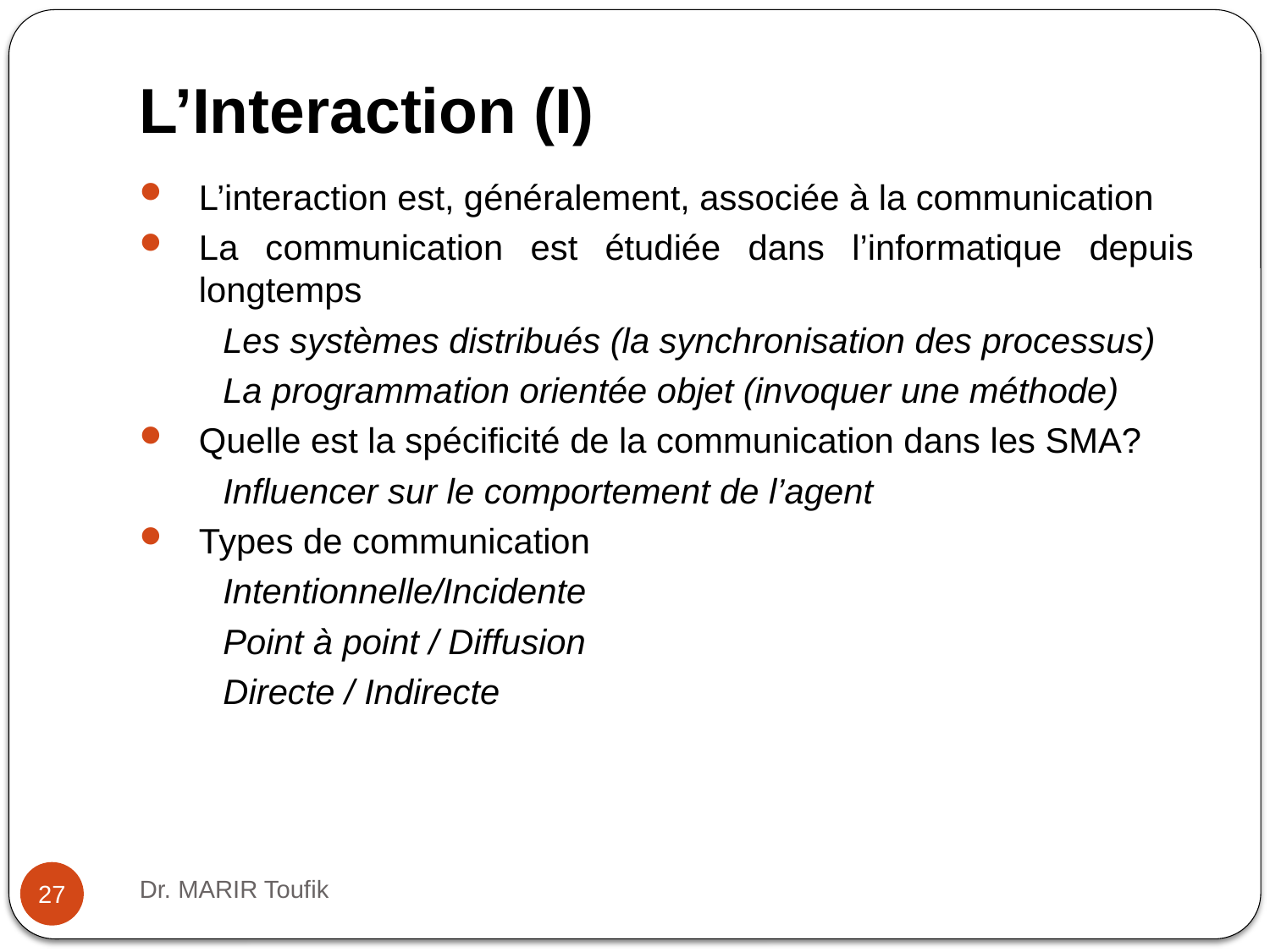

# L’Interaction (I)
L’interaction est, généralement, associée à la communication
La communication est étudiée dans l’informatique depuis longtemps
Les systèmes distribués (la synchronisation des processus)
La programmation orientée objet (invoquer une méthode)
Quelle est la spécificité de la communication dans les SMA?
Influencer sur le comportement de l’agent
Types de communication
Intentionnelle/Incidente
Point à point / Diffusion
Directe / Indirecte
Dr. MARIR Toufik
27